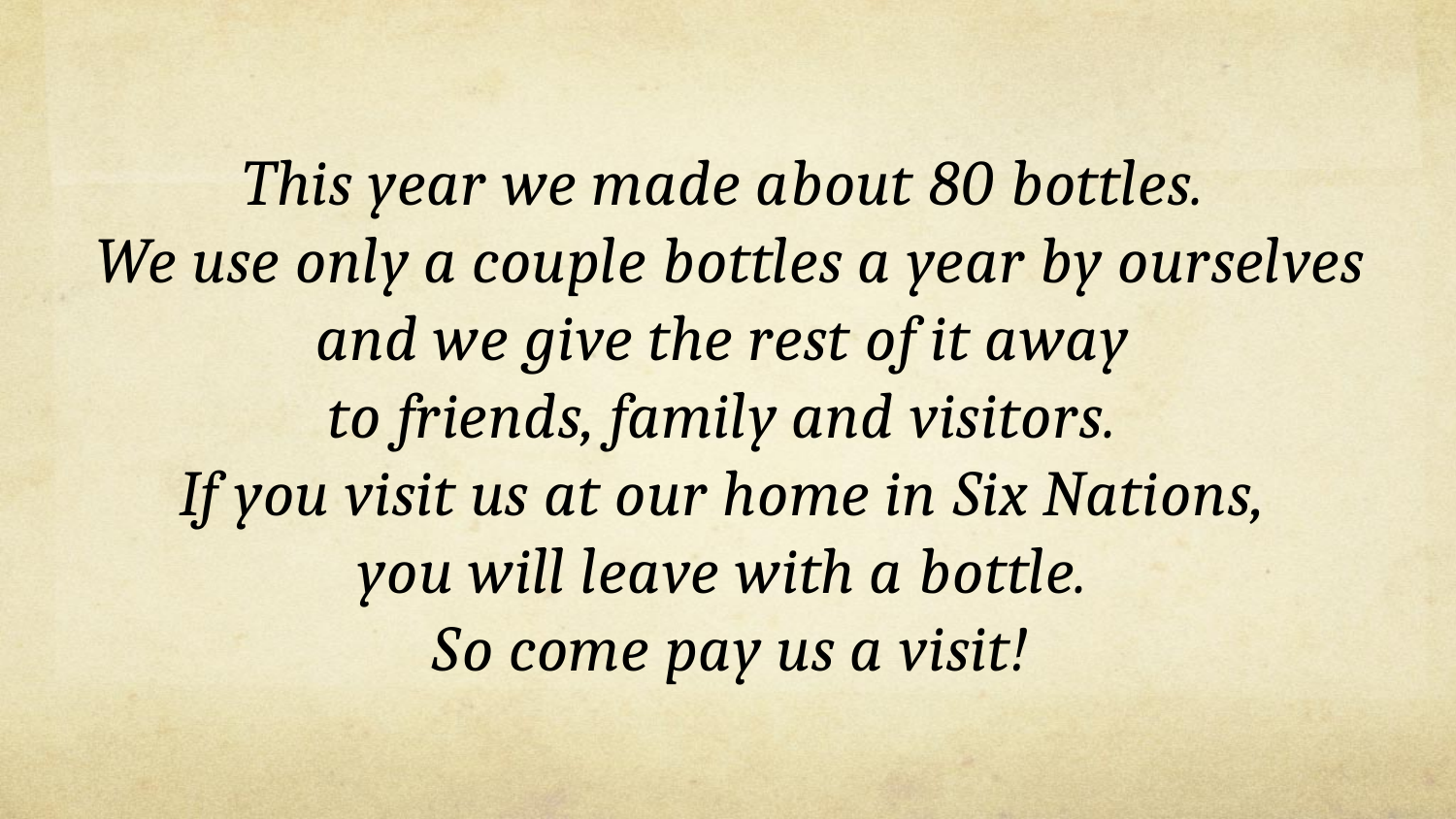

This year we made about 80 bottles.
We use only a couple bottles a year by ourselves and we give the rest of it away
to friends, family and visitors.
If you visit us at our home in Six Nations,
you will leave with a bottle.
So come pay us a visit!